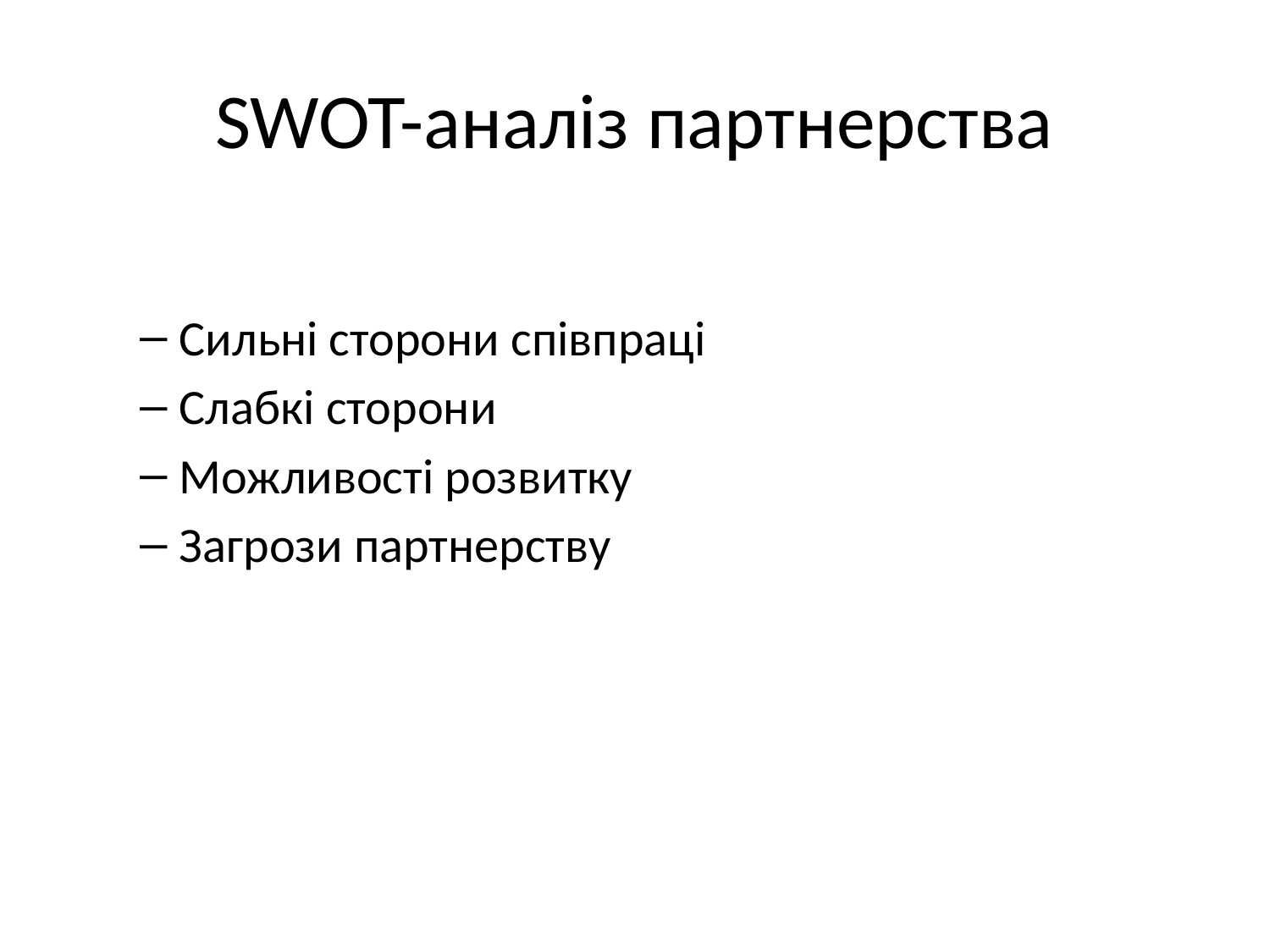

# SWOT-аналіз партнерства

Сильні сторони співпраці
Слабкі сторони
Можливості розвитку
Загрози партнерству